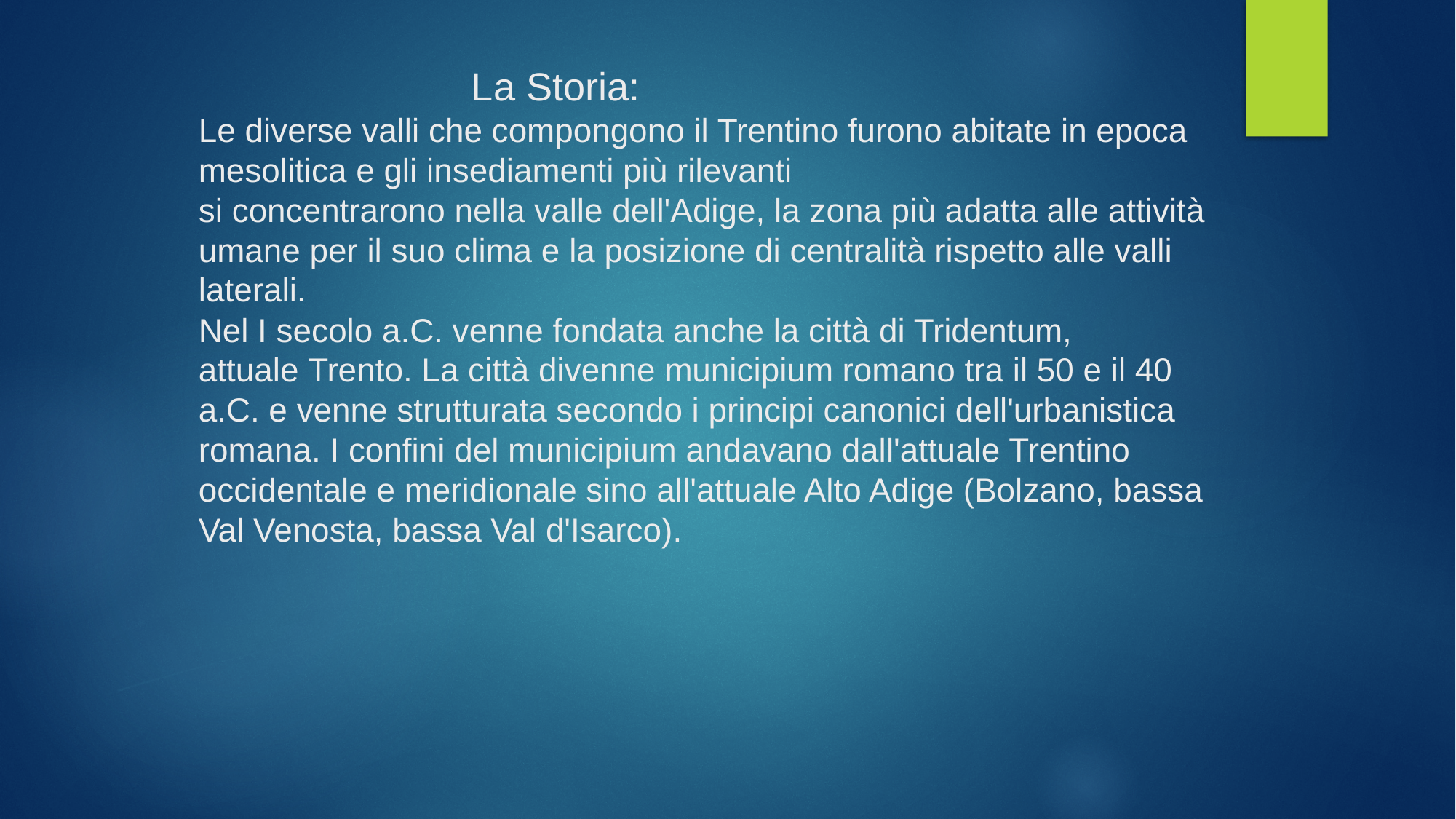

# La Storia: Le diverse valli che compongono il Trentino furono abitate in epoca mesolitica e gli insediamenti più rilevanti si concentrarono nella valle dell'Adige, la zona più adatta alle attività umane per il suo clima e la posizione di centralità rispetto alle valli laterali. Nel I secolo a.C. venne fondata anche la città di Tridentum,  attuale Trento. La città divenne municipium romano tra il 50 e il 40 a.C. e venne strutturata secondo i principi canonici dell'urbanistica romana. I confini del municipium andavano dall'attuale Trentino occidentale e meridionale sino all'attuale Alto Adige (Bolzano, bassa Val Venosta, bassa Val d'Isarco).